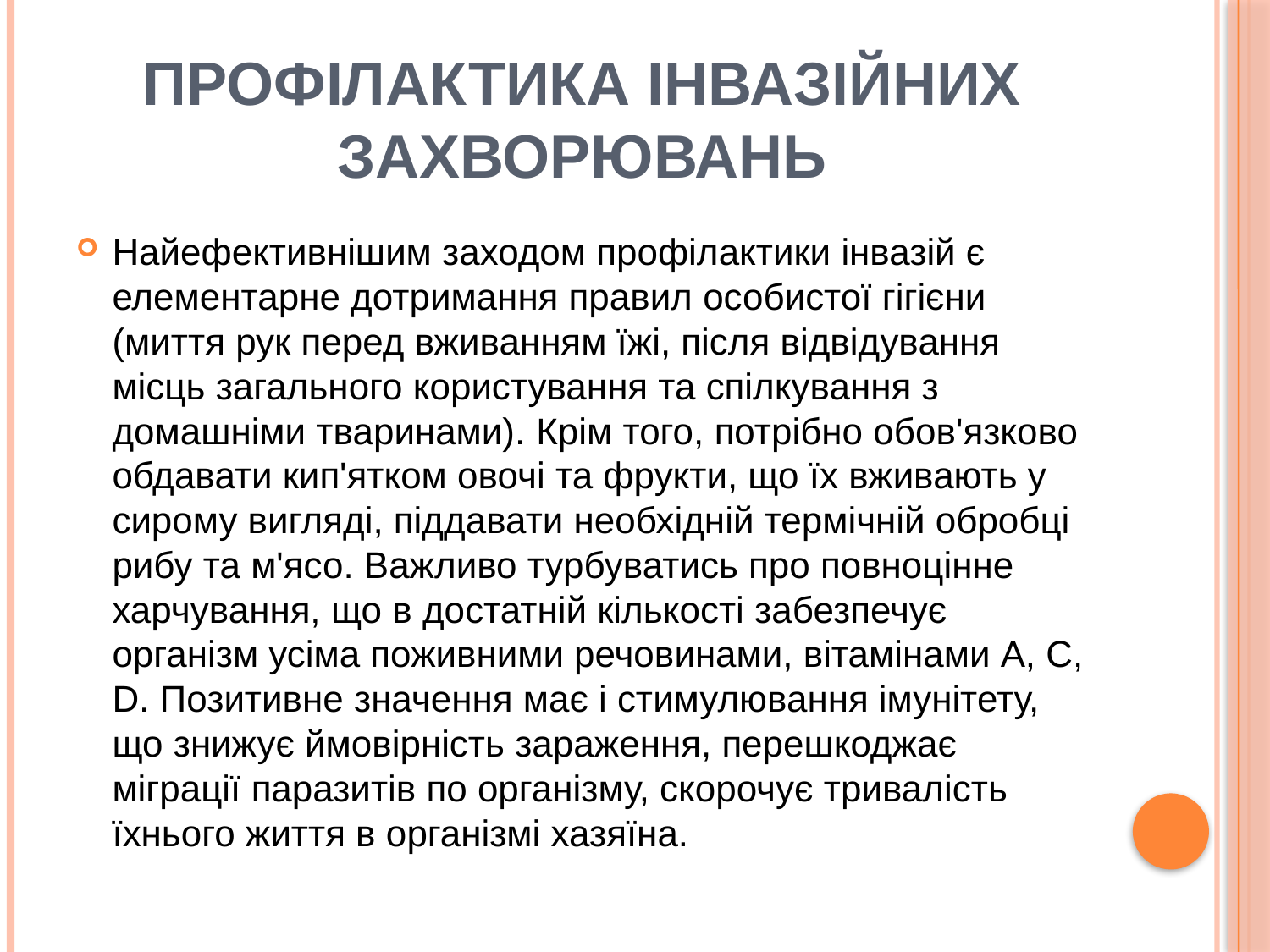

# Профілактика інвазійних захворювань
Найефективнішим заходом профілактики інвазій є елементарне дотримання правил особистої гігієни (миття рук перед вживанням їжі, після відвідування місць загального користування та спілкування з домашніми тваринами). Крім того, потрібно обов'язково обдавати кип'ятком овочі та фрукти, що їх вживають у сирому вигляді, піддавати необхідній термічній обробці рибу та м'ясо. Важливо турбуватись про повноцінне харчування, що в достатній кількості забезпечує організм усіма поживними речовинами, вітамінами А, С, D. Позитивне значення має і стимулювання імунітету, що знижує ймовірність зараження, перешкоджає міграції паразитів по організму, скорочує тривалість їхнього життя в організмі хазяїна.